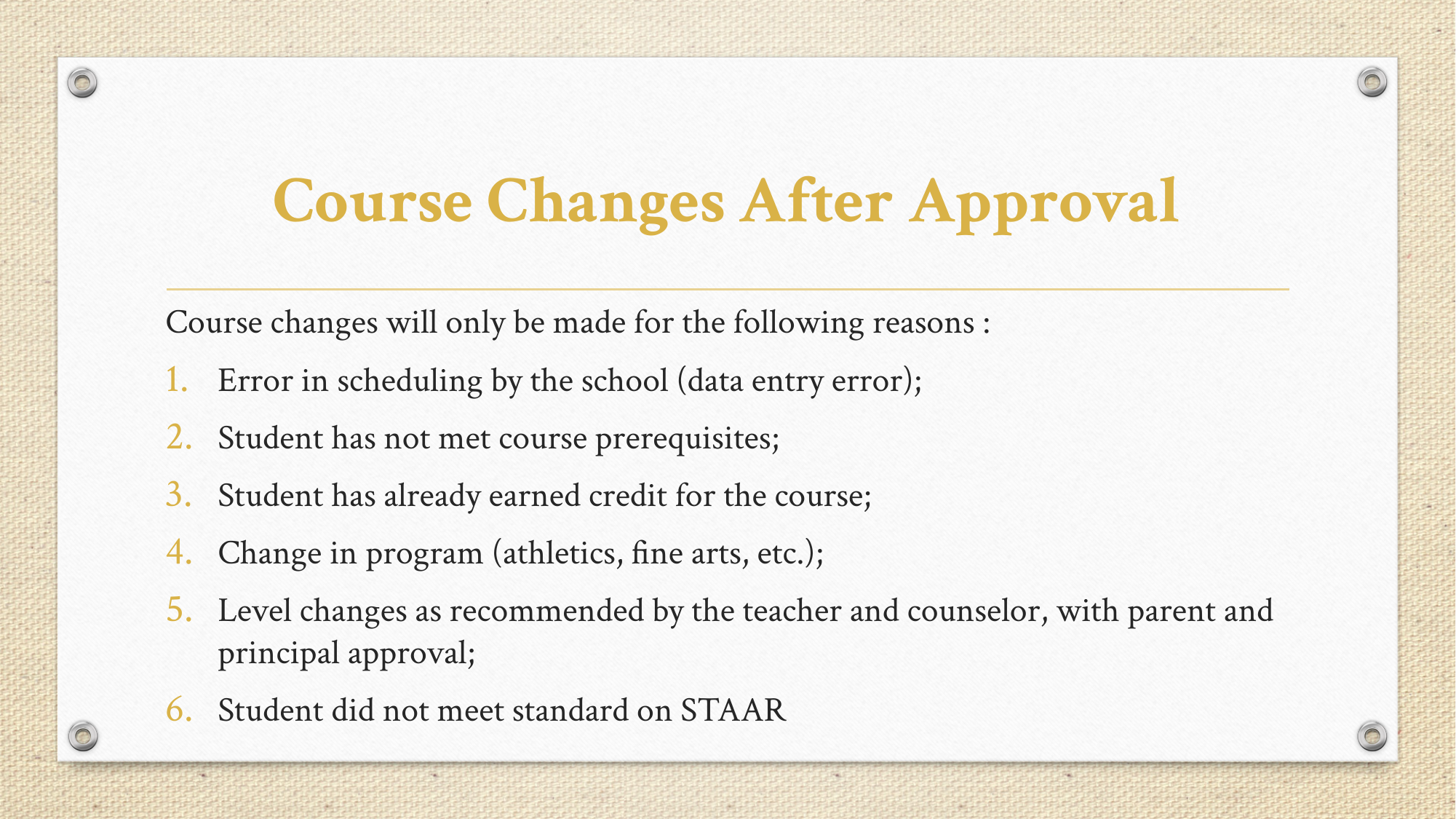

# Course Changes After Approval
Course changes will only be made for the following reasons :
Error in scheduling by the school (data entry error);
Student has not met course prerequisites;
Student has already earned credit for the course;
Change in program (athletics, fine arts, etc.);
Level changes as recommended by the teacher and counselor, with parent and principal approval;
Student did not meet standard on STAAR